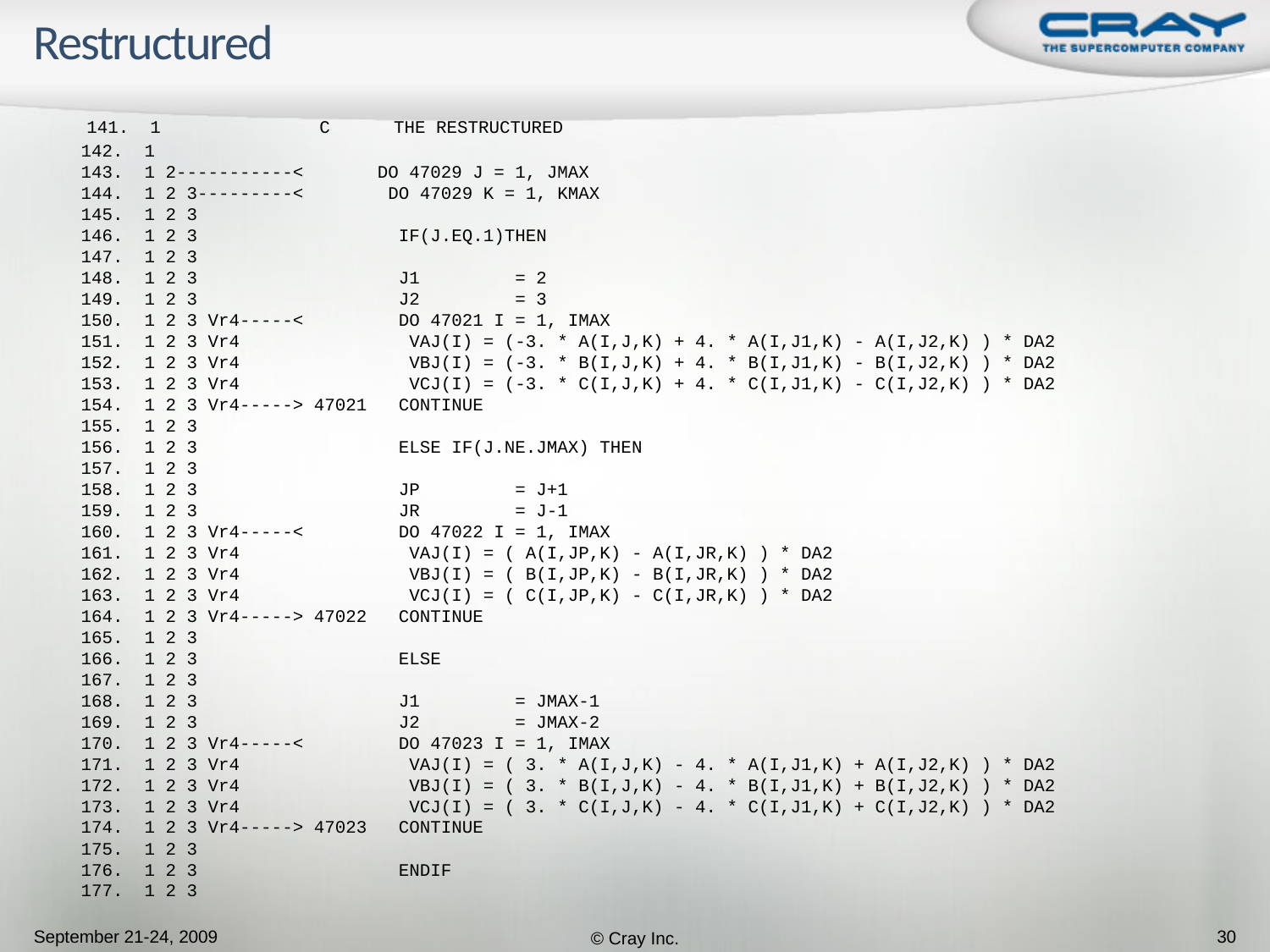

# Restructured
   141.  1               C      THE RESTRUCTURED
  142.  1
  143.  1 2-----------<       DO 47029 J = 1, JMAX
  144.  1 2 3---------<        DO 47029 K = 1, KMAX
  145.  1 2 3
  146.  1 2 3                   IF(J.EQ.1)THEN
  147.  1 2 3
  148.  1 2 3                   J1         = 2
  149.  1 2 3                   J2         = 3
  150.  1 2 3 Vr4-----<         DO 47021 I = 1, IMAX
  151.  1 2 3 Vr4                VAJ(I) = (-3. * A(I,J,K) + 4. * A(I,J1,K) - A(I,J2,K) ) * DA2
  152.  1 2 3 Vr4                VBJ(I) = (-3. * B(I,J,K) + 4. * B(I,J1,K) - B(I,J2,K) ) * DA2
  153.  1 2 3 Vr4                VCJ(I) = (-3. * C(I,J,K) + 4. * C(I,J1,K) - C(I,J2,K) ) * DA2
  154.  1 2 3 Vr4-----> 47021   CONTINUE
  155.  1 2 3
  156.  1 2 3                   ELSE IF(J.NE.JMAX) THEN
  157.  1 2 3
  158.  1 2 3                   JP         = J+1
  159.  1 2 3                   JR         = J-1
  160.  1 2 3 Vr4-----<         DO 47022 I = 1, IMAX
  161.  1 2 3 Vr4                VAJ(I) = ( A(I,JP,K) - A(I,JR,K) ) * DA2
  162.  1 2 3 Vr4                VBJ(I) = ( B(I,JP,K) - B(I,JR,K) ) * DA2
  163.  1 2 3 Vr4                VCJ(I) = ( C(I,JP,K) - C(I,JR,K) ) * DA2
  164.  1 2 3 Vr4-----> 47022   CONTINUE
  165.  1 2 3
  166.  1 2 3                   ELSE
  167.  1 2 3
  168.  1 2 3                   J1         = JMAX-1
  169.  1 2 3                   J2         = JMAX-2
  170.  1 2 3 Vr4-----<         DO 47023 I = 1, IMAX
  171.  1 2 3 Vr4                VAJ(I) = ( 3. * A(I,J,K) - 4. * A(I,J1,K) + A(I,J2,K) ) * DA2
  172.  1 2 3 Vr4                VBJ(I) = ( 3. * B(I,J,K) - 4. * B(I,J1,K) + B(I,J2,K) ) * DA2
  173.  1 2 3 Vr4                VCJ(I) = ( 3. * C(I,J,K) - 4. * C(I,J1,K) + C(I,J2,K) ) * DA2
  174.  1 2 3 Vr4-----> 47023   CONTINUE
  175.  1 2 3
  176.  1 2 3                   ENDIF
  177.  1 2 3

September 21-24, 2009
© Cray Inc.
30